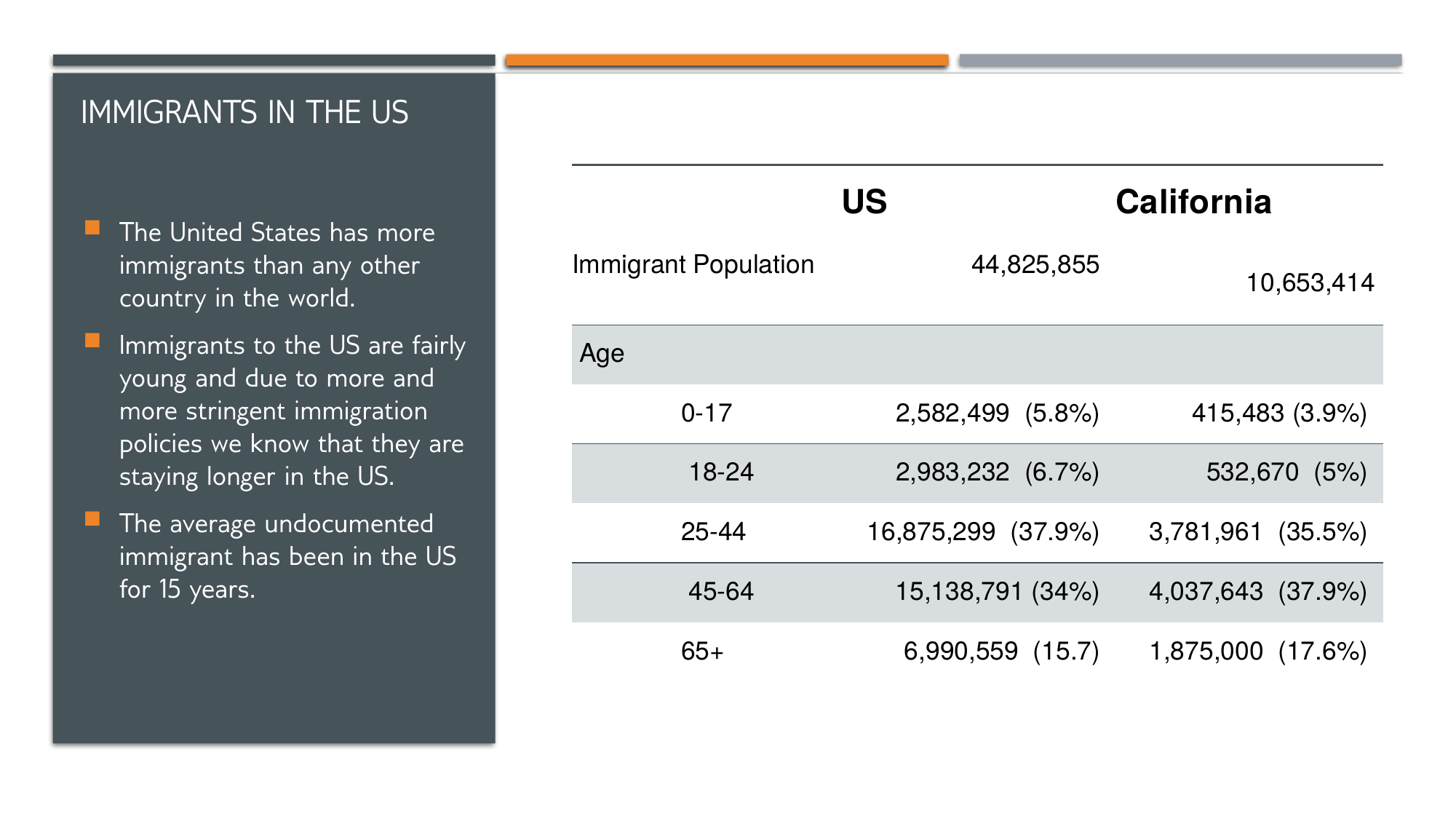

# Immigrants in the US

The United States has more immigrants than any other country in the world.
Immigrants to the US are fairly young and due to more and more stringent immigration policies we know that they are staying longer in the US.
The average undocumented immigrant has been in the US for 15 years.
|  | US | California |
| --- | --- | --- |
| Immigrant Population | 44,825,855 | 10,653,414 |
| Age |  |  |
| 0-17 | 2,582,499 (5.8%) | 415,483 (3.9%) |
| 18-24 | 2,983,232 (6.7%) | 532,670 (5%) |
| 25-44 | 16,875,299 (37.9%) | 3,781,961 (35.5%) |
| 45-64 | 15,138,791 (34%) | 4,037,643 (37.9%) |
| 65+ | 6,990,559 (15.7) | 1,875,000 (17.6%) |